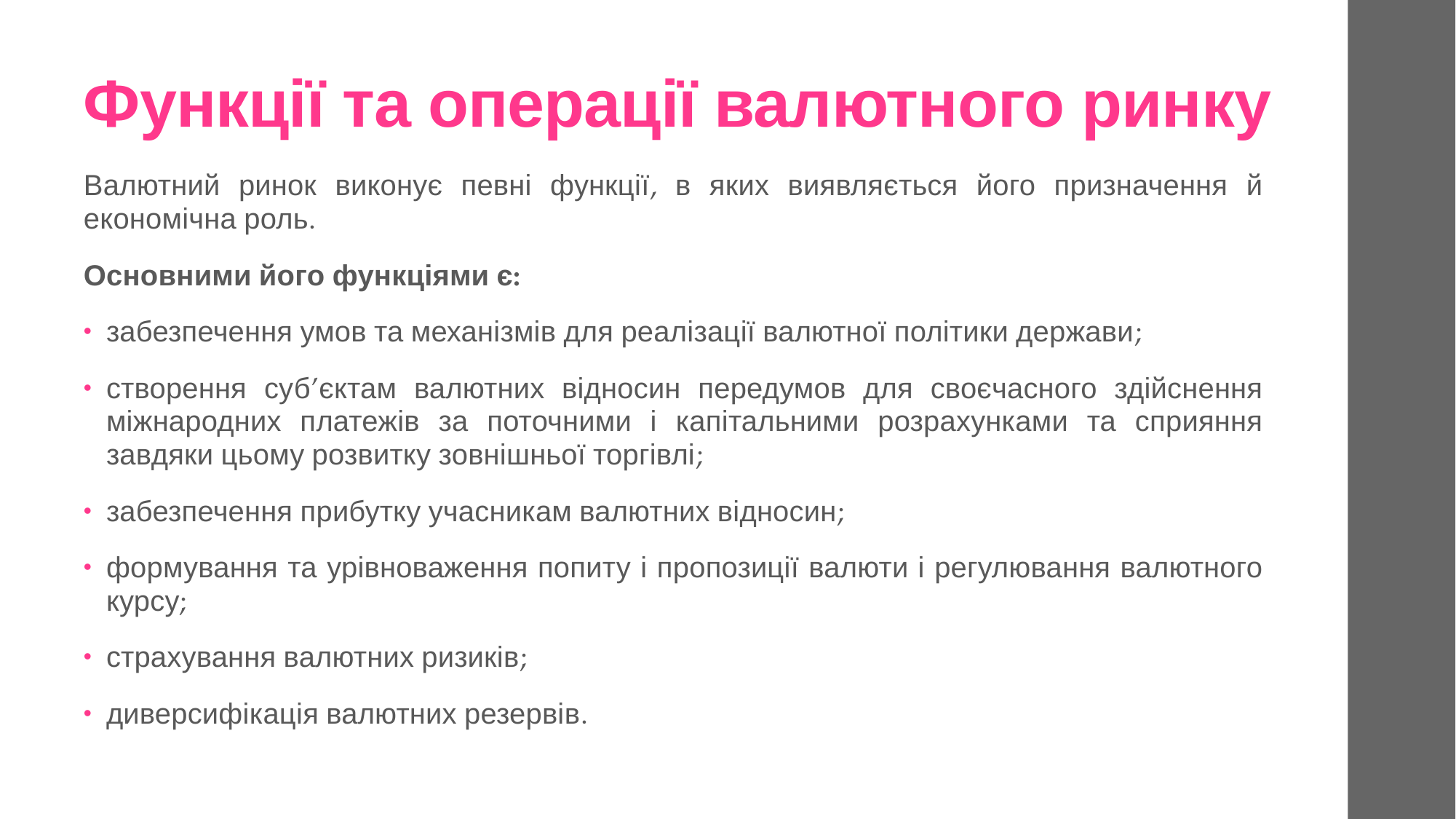

# Функції та операції валютного ринку
Валютний ринок виконує певні функції, в яких виявляється його призначення й економічна роль.
Основними його функціями є:
забезпечення умов та механізмів для реалізації валютної політики держави;
створення суб’єктам валютних відносин передумов для своєчасного здійснення міжнародних платежів за поточними і капітальними розрахунками та сприяння завдяки цьому розвитку зовнішньої торгівлі;
забезпечення прибутку учасникам валютних відносин;
формування та урівноваження попиту і пропозиції валюти і регулювання валютного курсу;
страхування валютних ризиків;
диверсифікація валютних резервів.